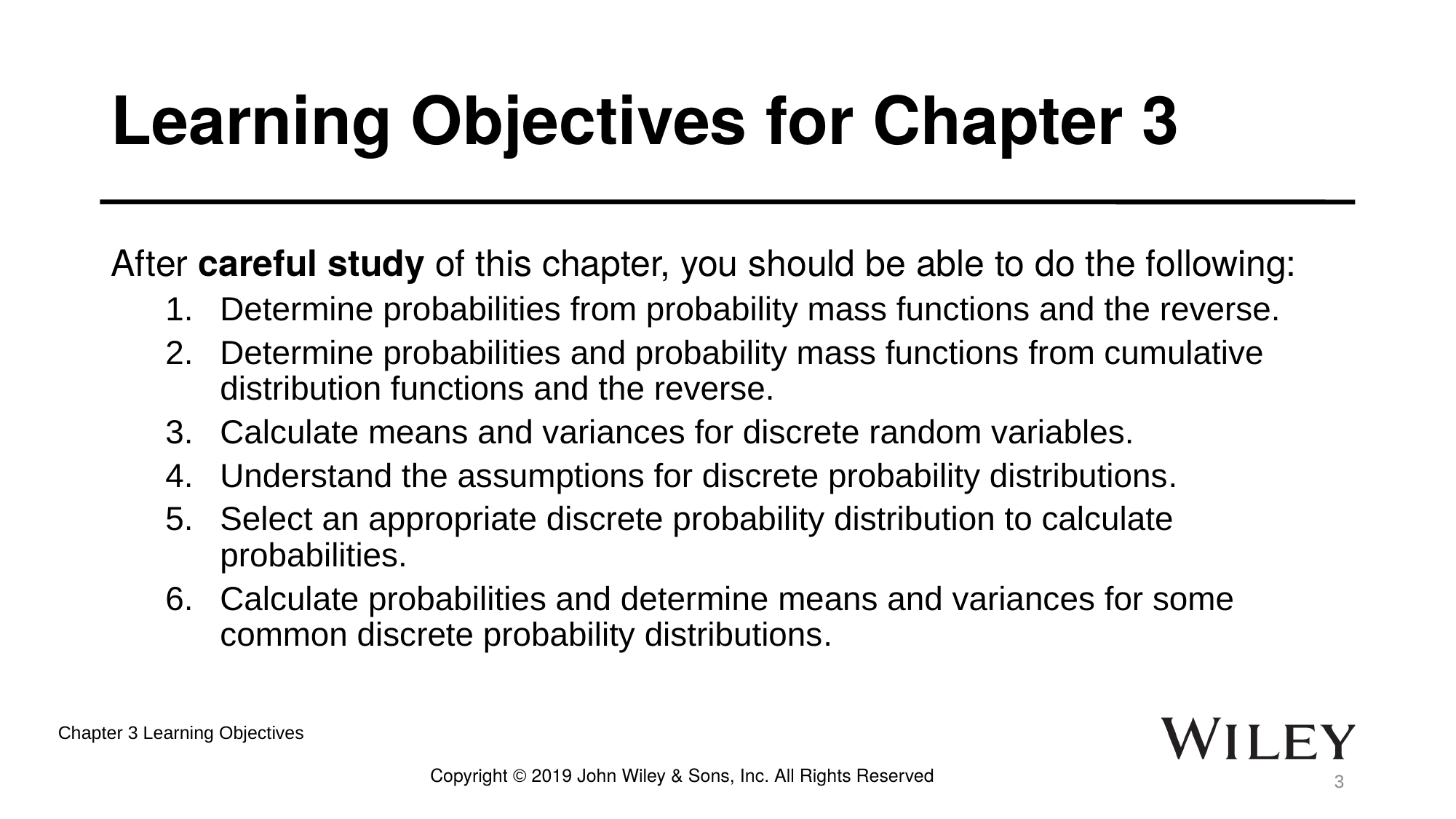

# Learning Objectives for Chapter 3
After careful study of this chapter, you should be able to do the following:
Determine probabilities from probability mass functions and the reverse.
Determine probabilities and probability mass functions from cumulative distribution functions and the reverse.
Calculate means and variances for discrete random variables.
Understand the assumptions for discrete probability distributions.
Select an appropriate discrete probability distribution to calculate probabilities.
Calculate probabilities and determine means and variances for some common discrete probability distributions.

Chapter 3 Learning Objectives
Copyright © 2019 John Wiley & Sons, Inc. All Rights Reserved
3